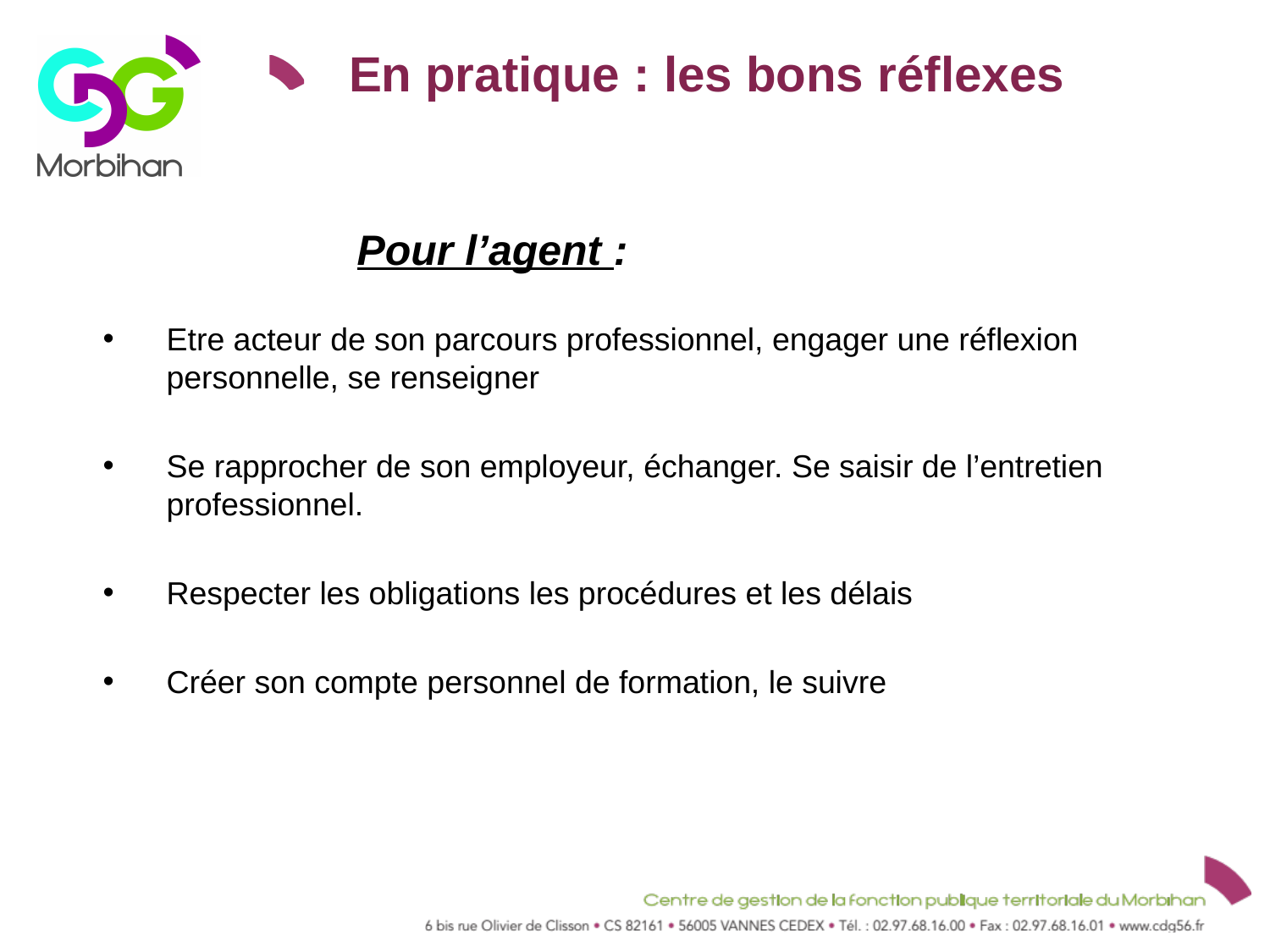

# En pratique : les bons réflexes

		Pour l’agent :

Etre acteur de son parcours professionnel, engager une réflexion personnelle, se renseigner

Se rapprocher de son employeur, échanger. Se saisir de l’entretien professionnel.

Respecter les obligations les procédures et les délais

Créer son compte personnel de formation, le suivre